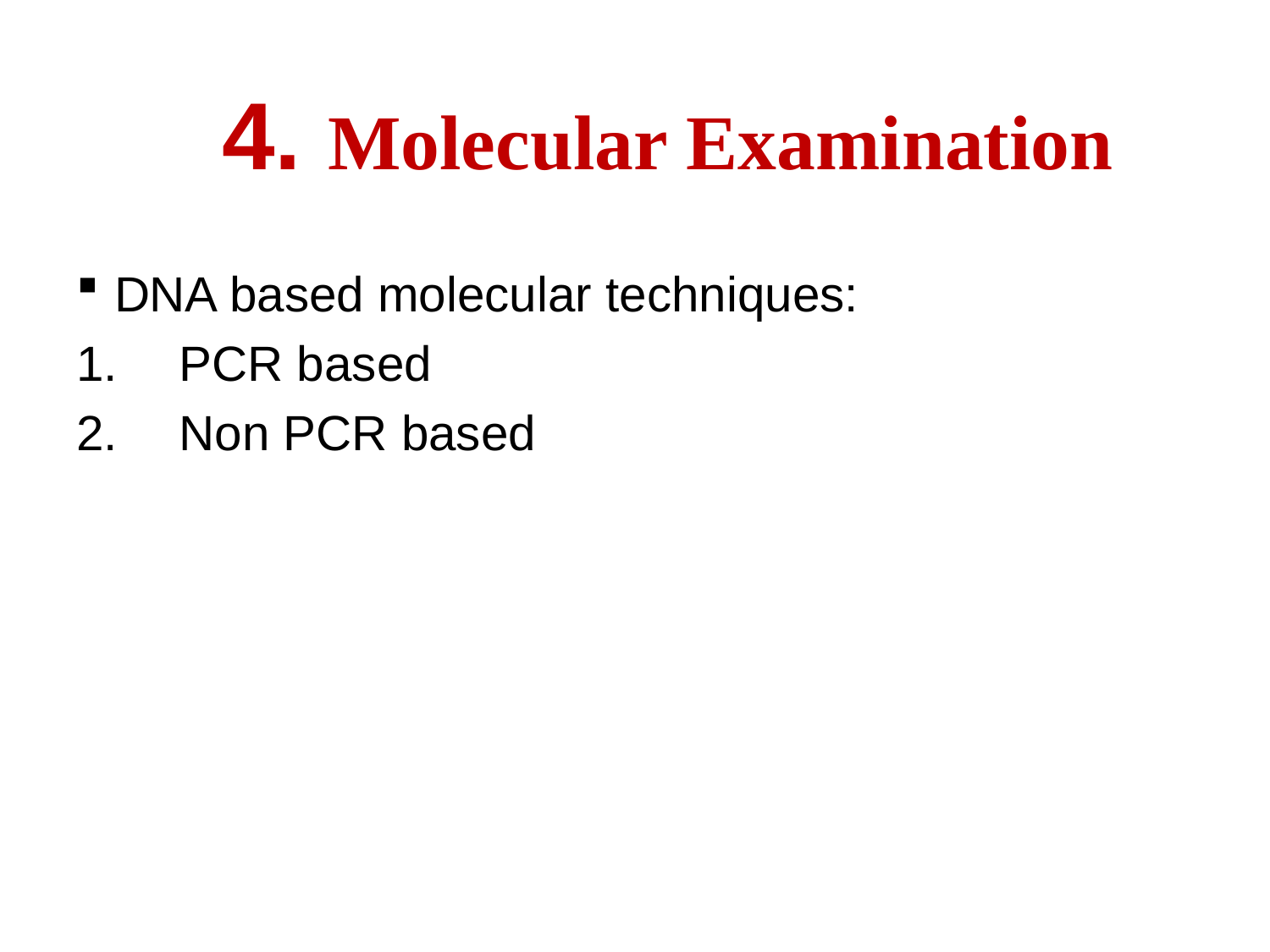

# 4. Molecular Examination
DNA based molecular techniques:
PCR based
Non PCR based